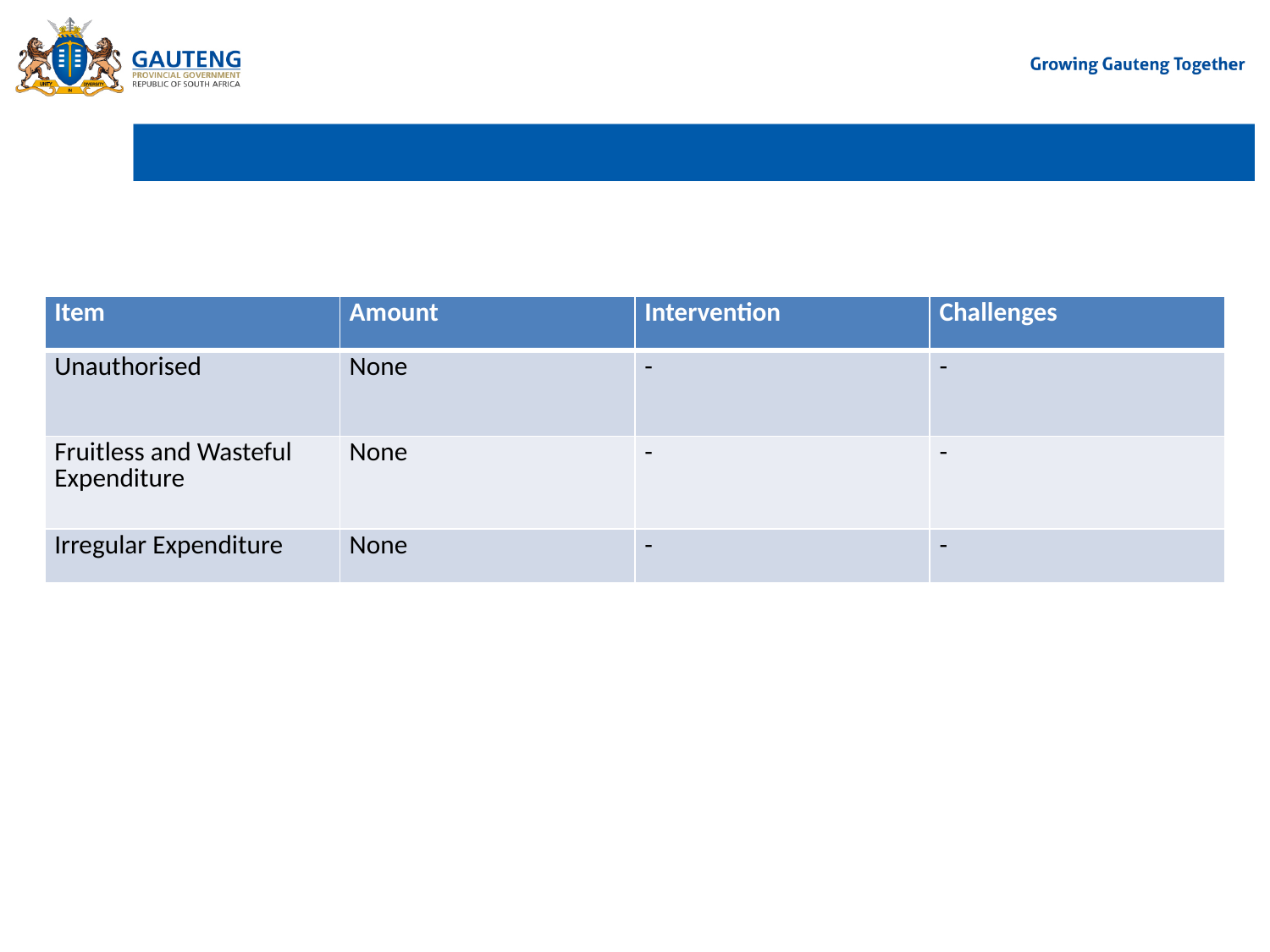

POSSIBLE UNAUTHORISED, IRREGULAR, FRUITLESS AND WASTEFUL EXPENDITURE FOR THE CURRENT FINANCIAL YEAR – 1st  Quarter
| Item | Amount | Intervention | Challenges |
| --- | --- | --- | --- |
| Unauthorised | None | - | - |
| Fruitless and Wasteful Expenditure | None | - | - |
| Irregular Expenditure | None | - | - |